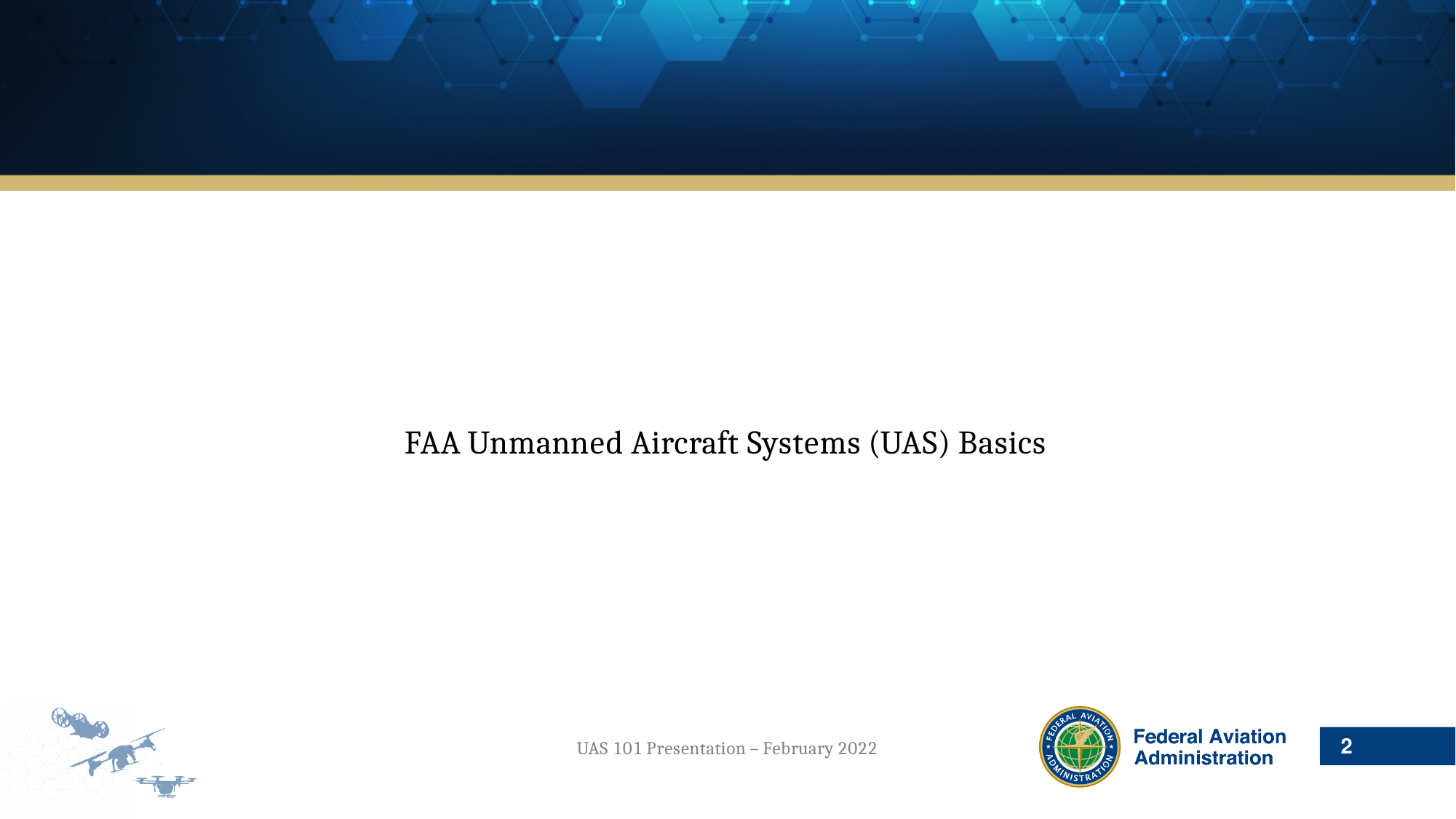

# FAA Unmanned Aircraft Systems (UAS) Basics